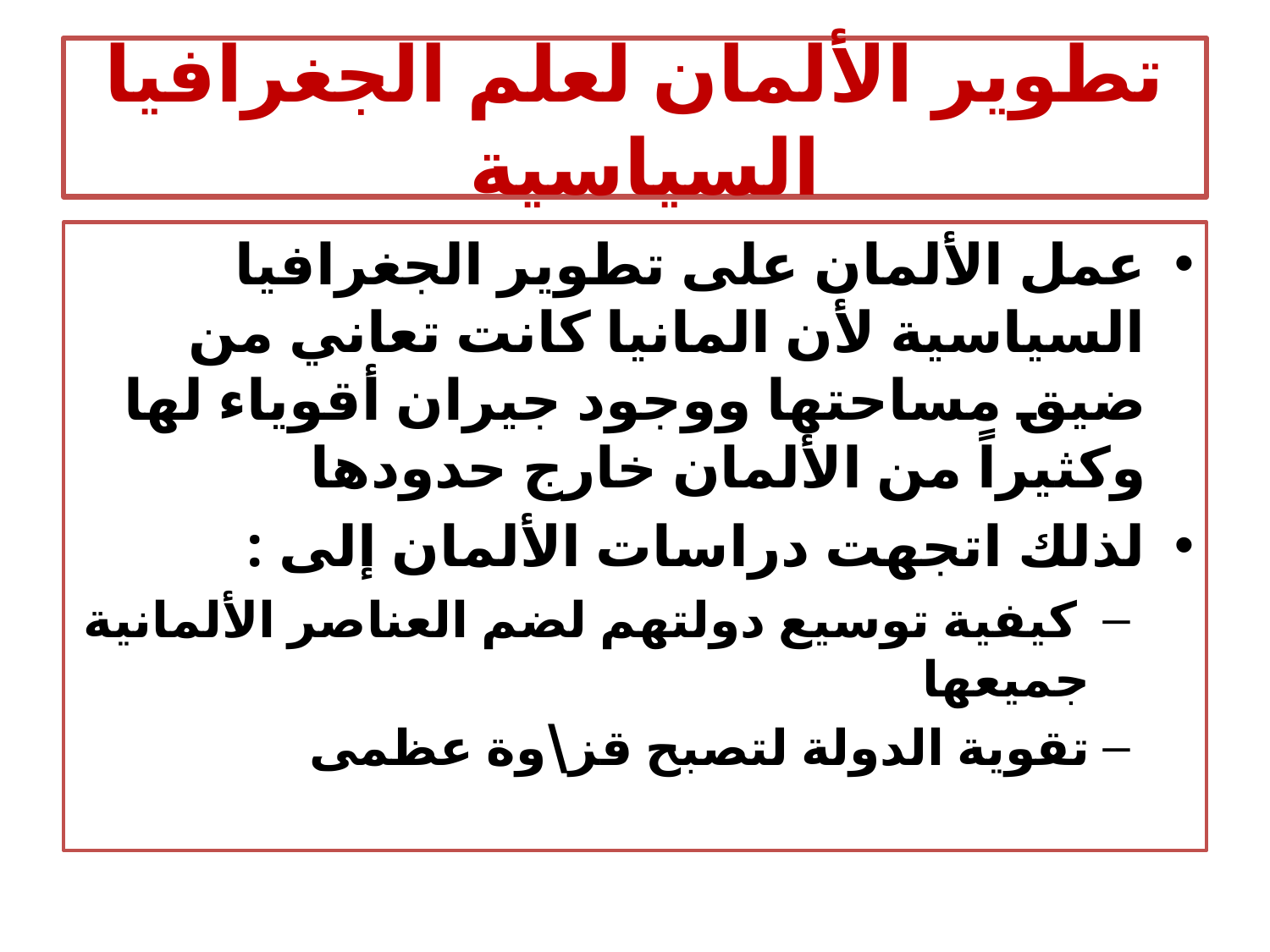

# تطوير الألمان لعلم الجغرافيا السياسية
عمل الألمان على تطوير الجغرافيا السياسية لأن المانيا كانت تعاني من ضيق مساحتها ووجود جيران أقوياء لها وكثيراً من الألمان خارج حدودها
لذلك اتجهت دراسات الألمان إلى :
 كيفية توسيع دولتهم لضم العناصر الألمانية جميعها
تقوية الدولة لتصبح قز\وة عظمى